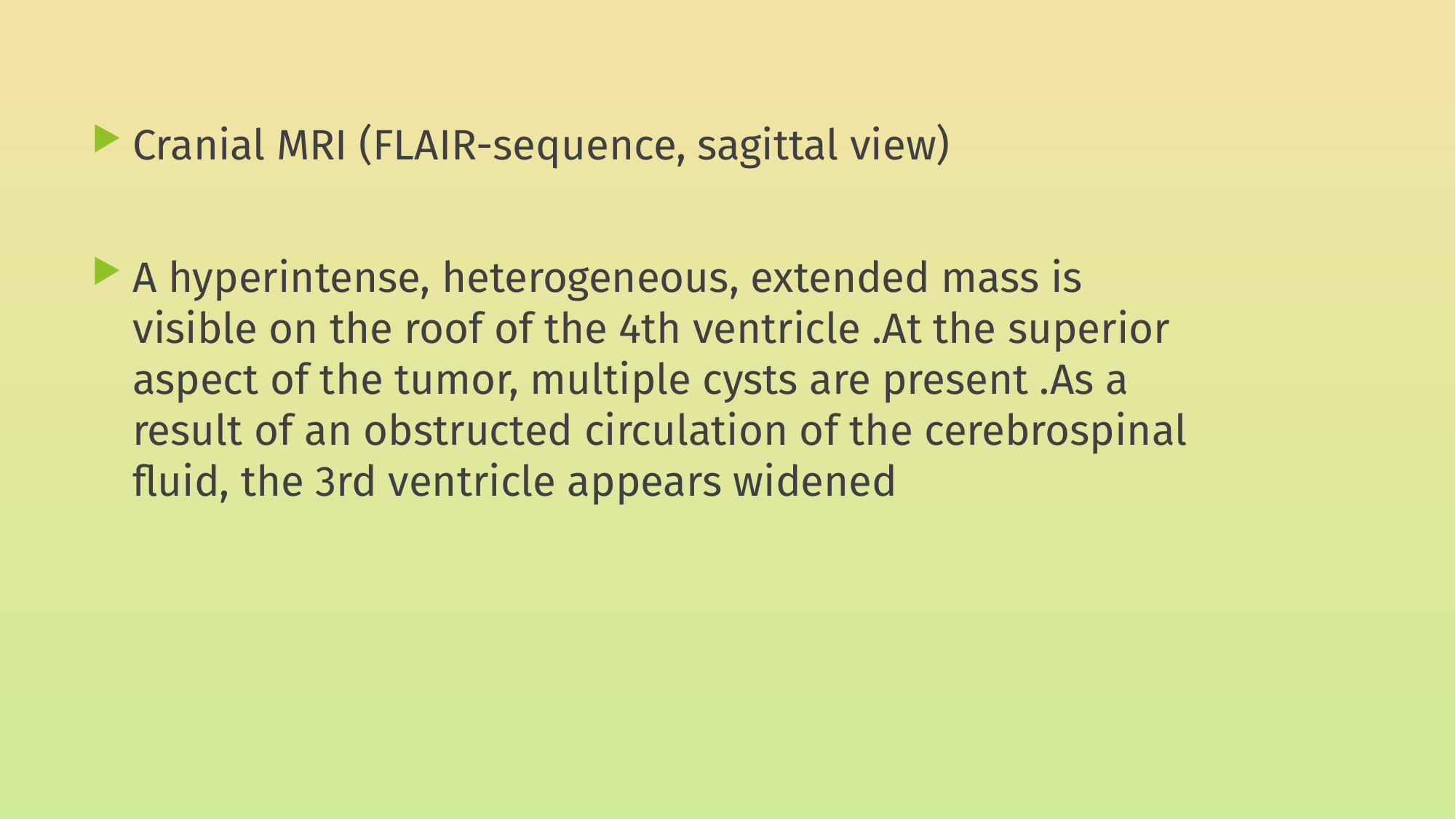

Cranial MRI (FLAIR-sequence, sagittal view)

A hyperintense, heterogeneous, extended mass is visible on the roof of the 4th ventricle .At the superior aspect of the tumor, multiple cysts are present .As a result of an obstructed circulation of the cerebrospinal fluid, the 3rd ventricle appears widened